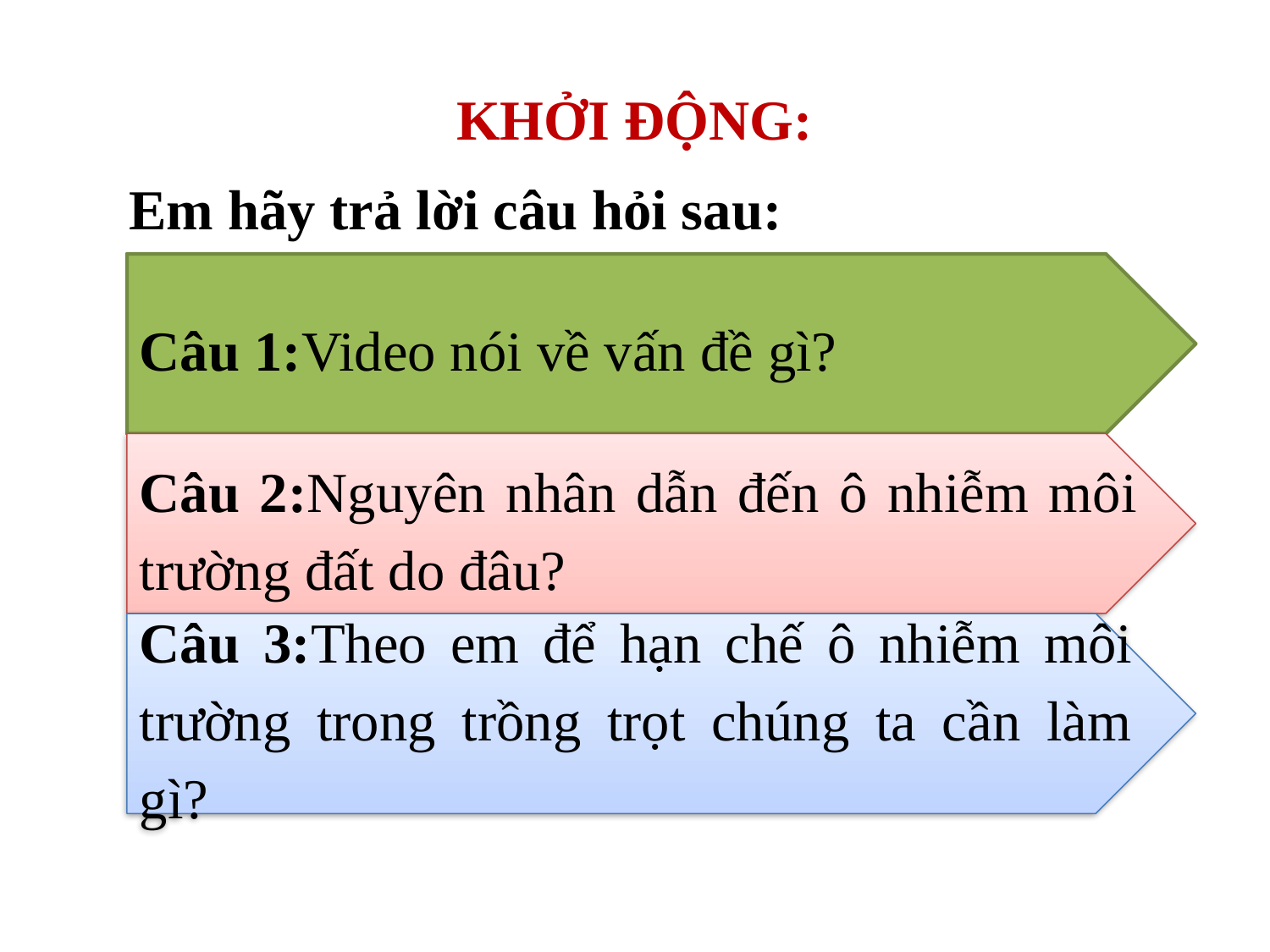

# KHỞI ĐỘNG:
Em hãy trả lời câu hỏi sau:

Câu 1:Video nói về vấn đề gì?
Câu 2:Nguyên nhân dẫn đến ô nhiễm môi trường đất do đâu?
Câu 3:Theo em để hạn chế ô nhiễm môi trường trong trồng trọt chúng ta cần làm gì?